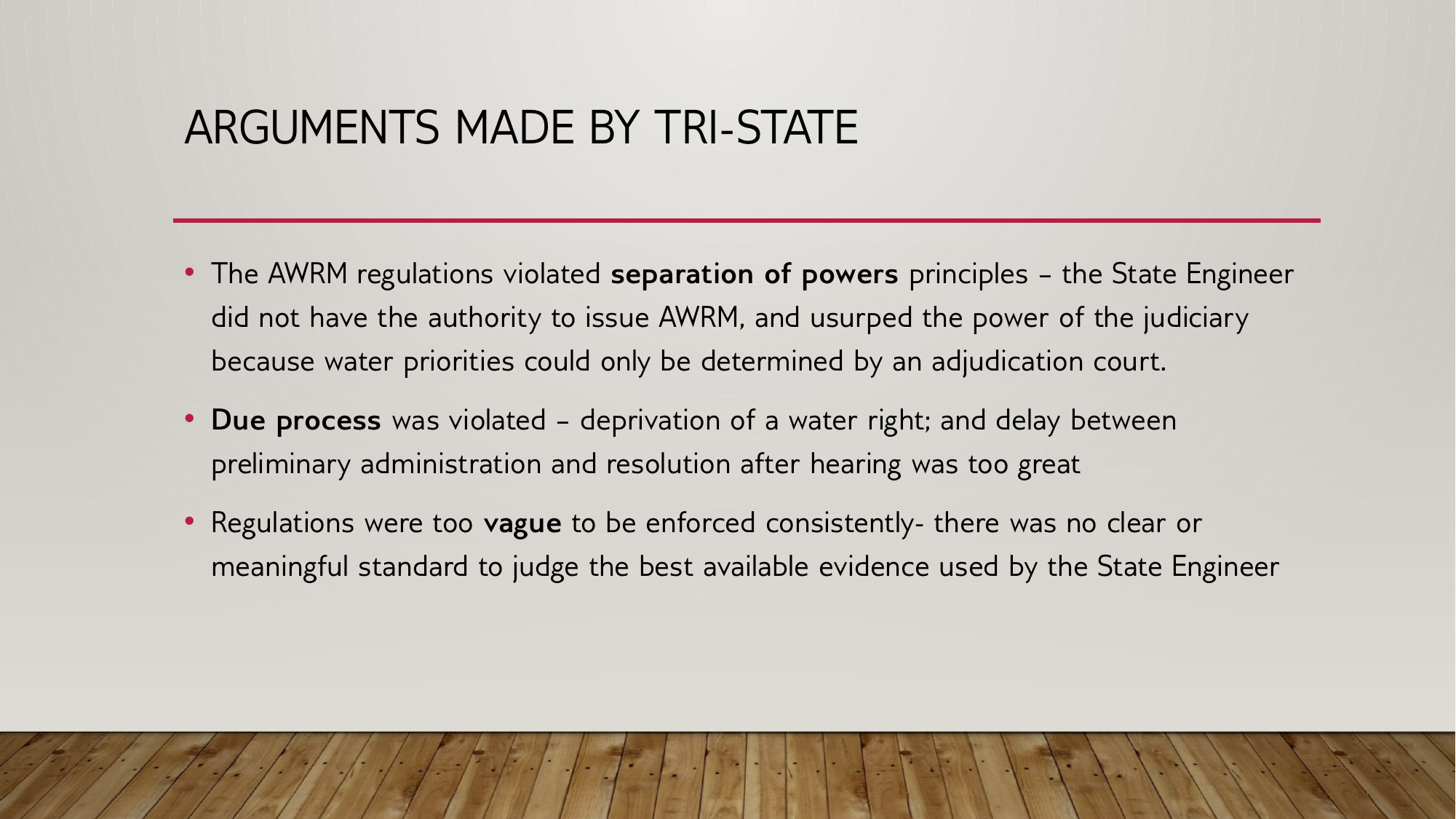

# Arguments made by tri-state
The AWRM regulations violated separation of powers principles – the State Engineer did not have the authority to issue AWRM, and usurped the power of the judiciary because water priorities could only be determined by an adjudication court.
Due process was violated – deprivation of a water right; and delay between preliminary administration and resolution after hearing was too great
Regulations were too vague to be enforced consistently- there was no clear or meaningful standard to judge the best available evidence used by the State Engineer